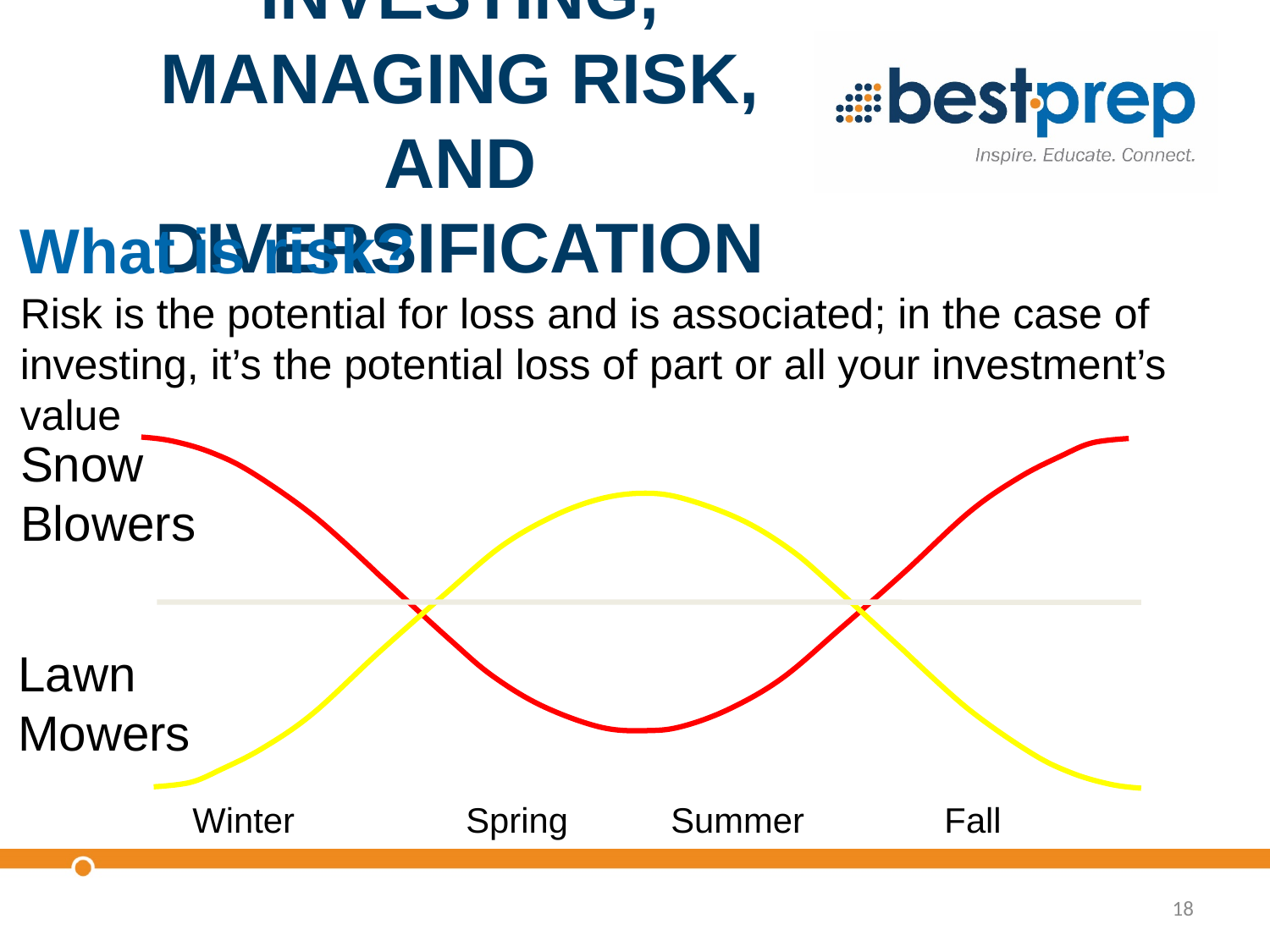

# Investing, Managing Risk, and Diversification
What is risk?
Risk is the potential for loss and is associated; in the case of investing, it’s the potential loss of part or all your investment’s value
Snow
Blowers

Lawn
Mowers
Winter		  Spring	          Summer	            Fall
18